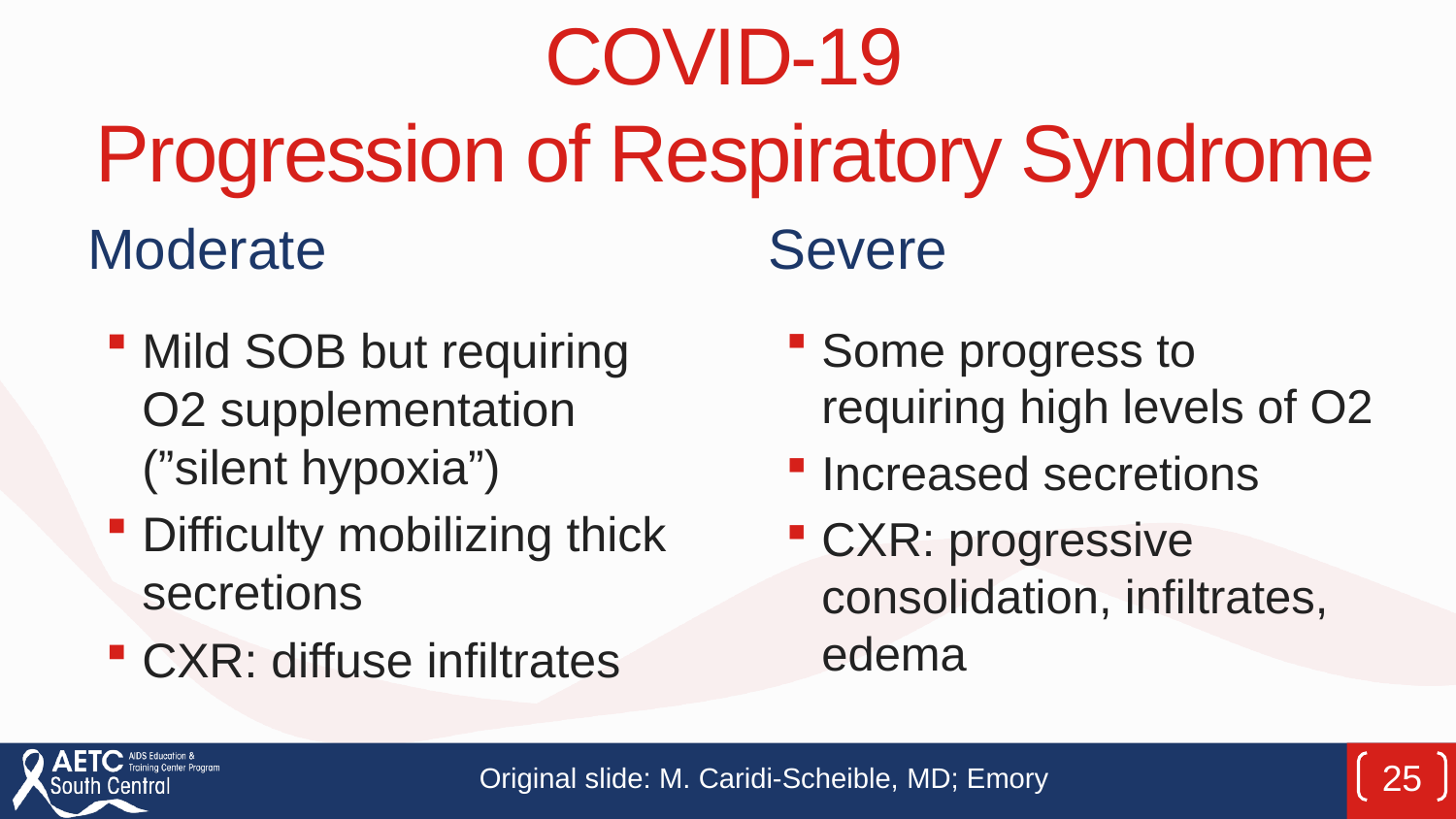

# COVID-19 Progression of Respiratory Syndrome
Moderate
Severe
Mild SOB but requiring O2 supplementation (”silent hypoxia”)
Difficulty mobilizing thick secretions
CXR: diffuse infiltrates

Some progress to requiring high levels of O2
Increased secretions
CXR: progressive consolidation, infiltrates, edema

Original slide: M. Caridi-Scheible, MD; Emory
25